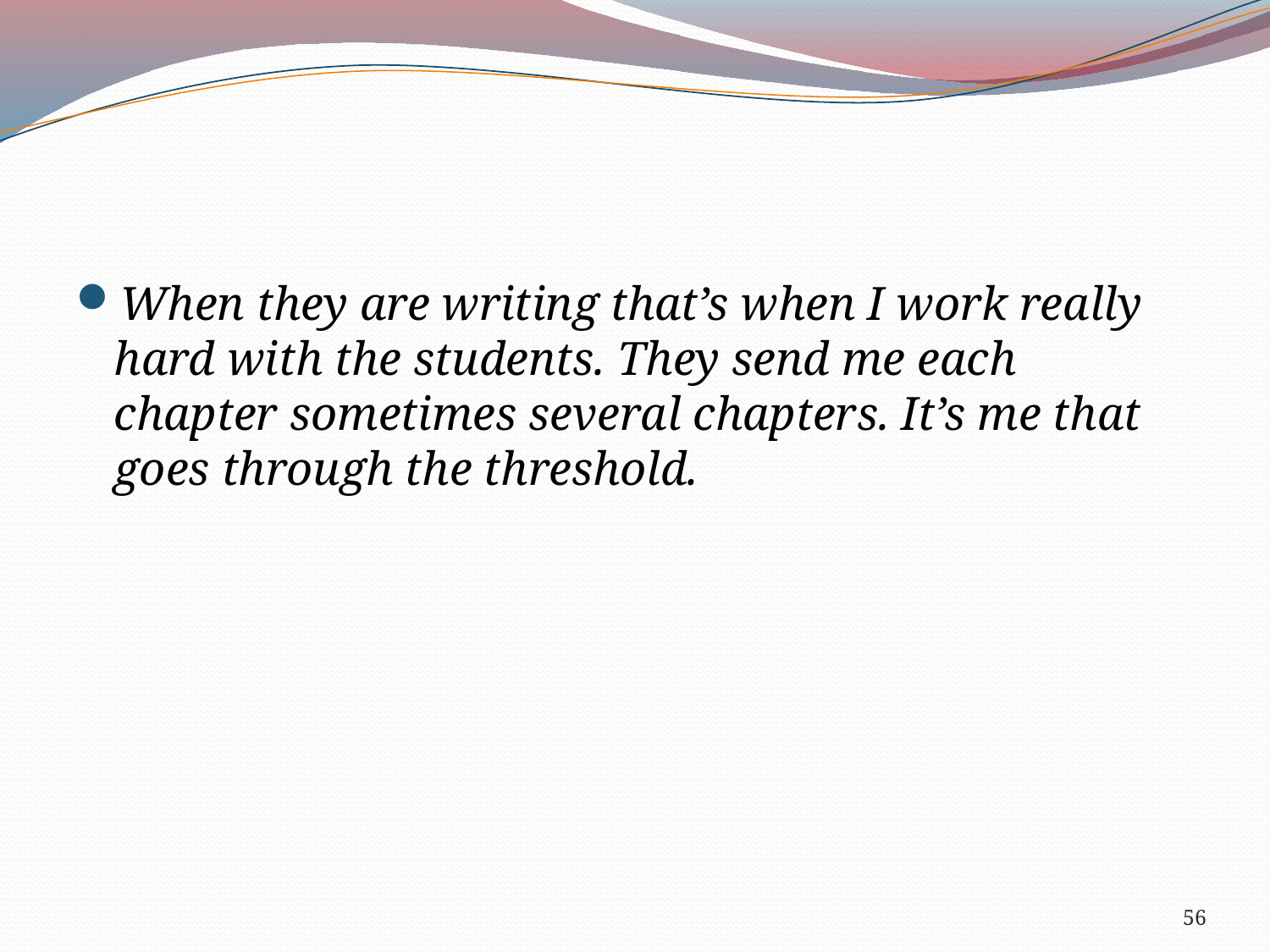

#
When they are writing that’s when I work really hard with the students. They send me each chapter sometimes several chapters. It’s me that goes through the threshold.

56